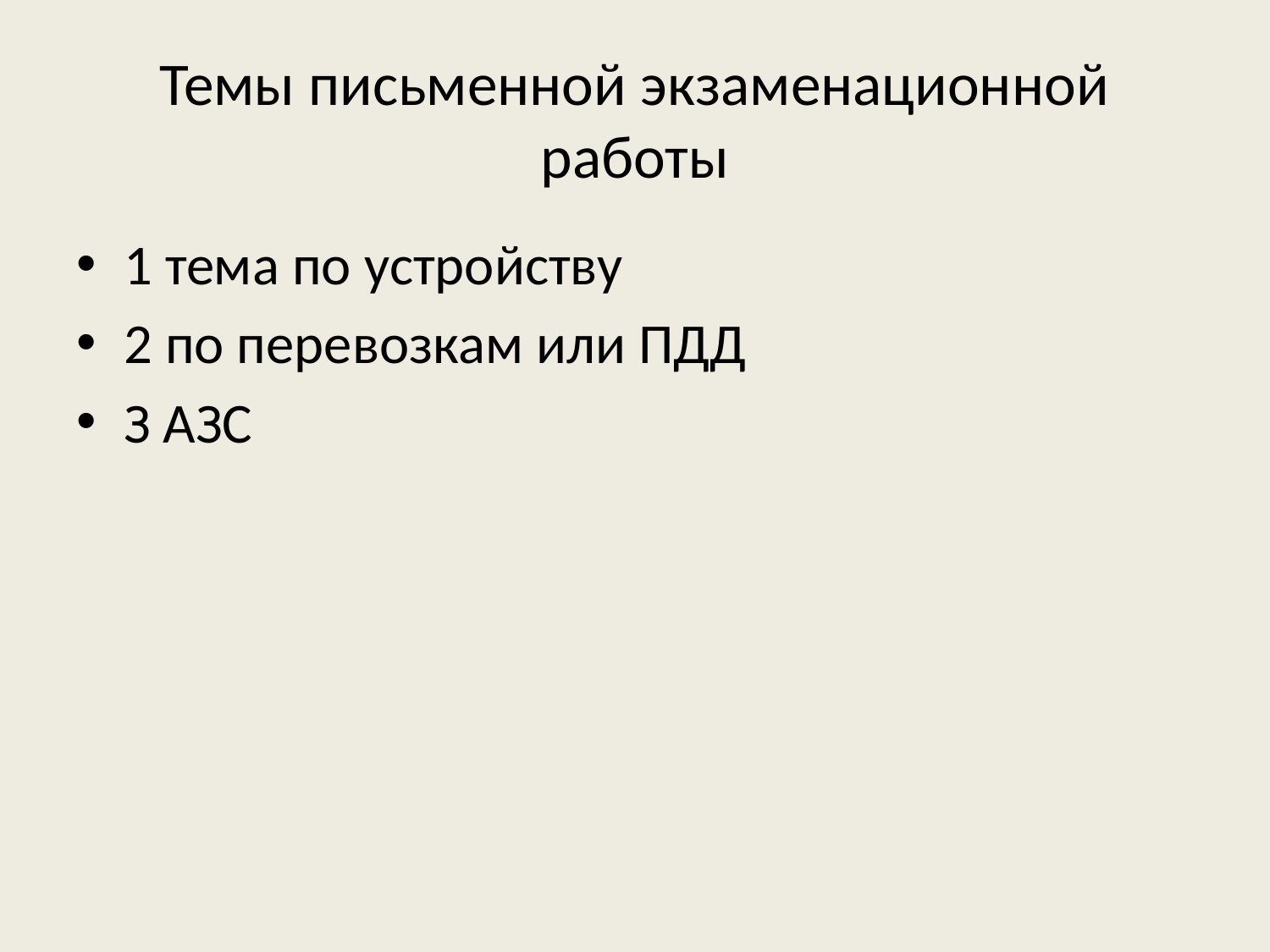

# Темы письменной экзаменационной работы
1 тема по устройству
2 по перевозкам или ПДД
З АЗС